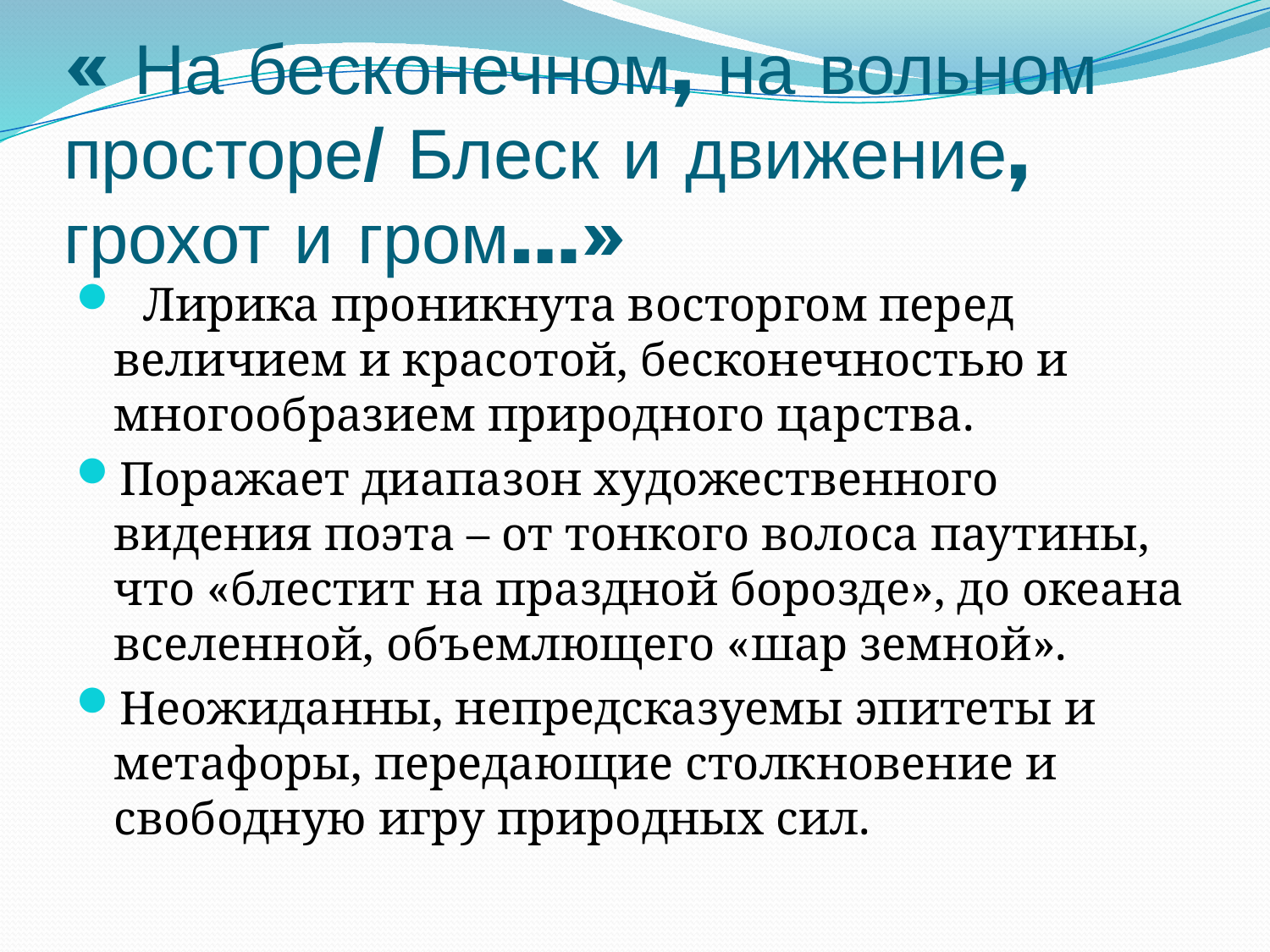

# « На бесконечном, на вольном просторе/ Блеск и движение, грохот и гром…»
  Лирика проникнута восторгом перед величием и красотой, бесконечностью и многообразием природного царства.
Поражает диапазон художественного видения поэта – от тонкого волоса паутины, что «блестит на праздной борозде», до океана вселенной, объемлющего «шар земной».
Неожиданны, непредсказуемы эпитеты и метафоры, передающие столкновение и свободную игру природных сил.